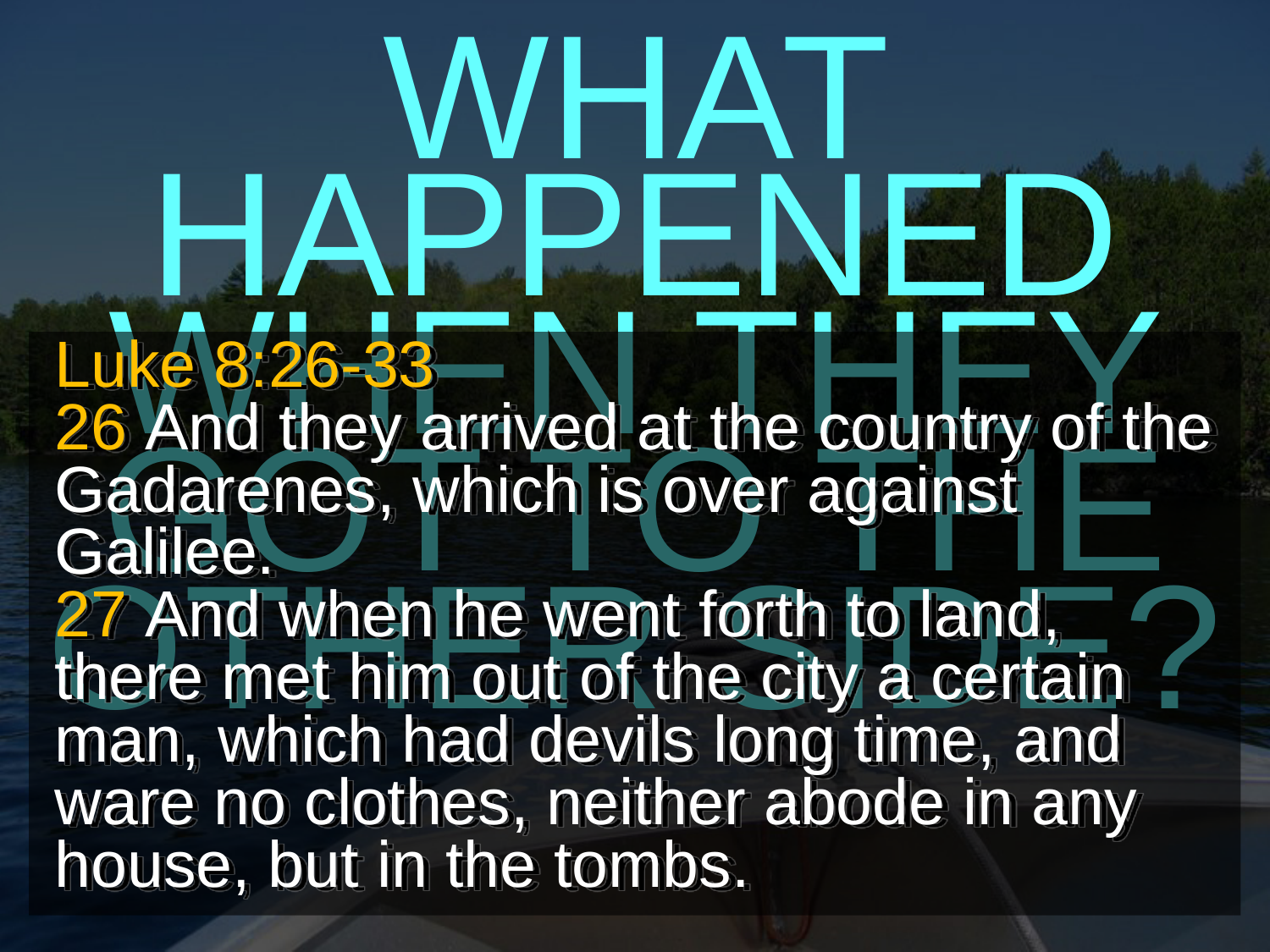

WHAT HAPPENED WHEN THEY GOT TO THE OTHER SIDE?
Luke 8:26-33
26 And they arrived at the country of the Gadarenes, which is over against Galilee.
27 And when he went forth to land, there met him out of the city a certain man, which had devils long time, and ware no clothes, neither abode in any house, but in the tombs.